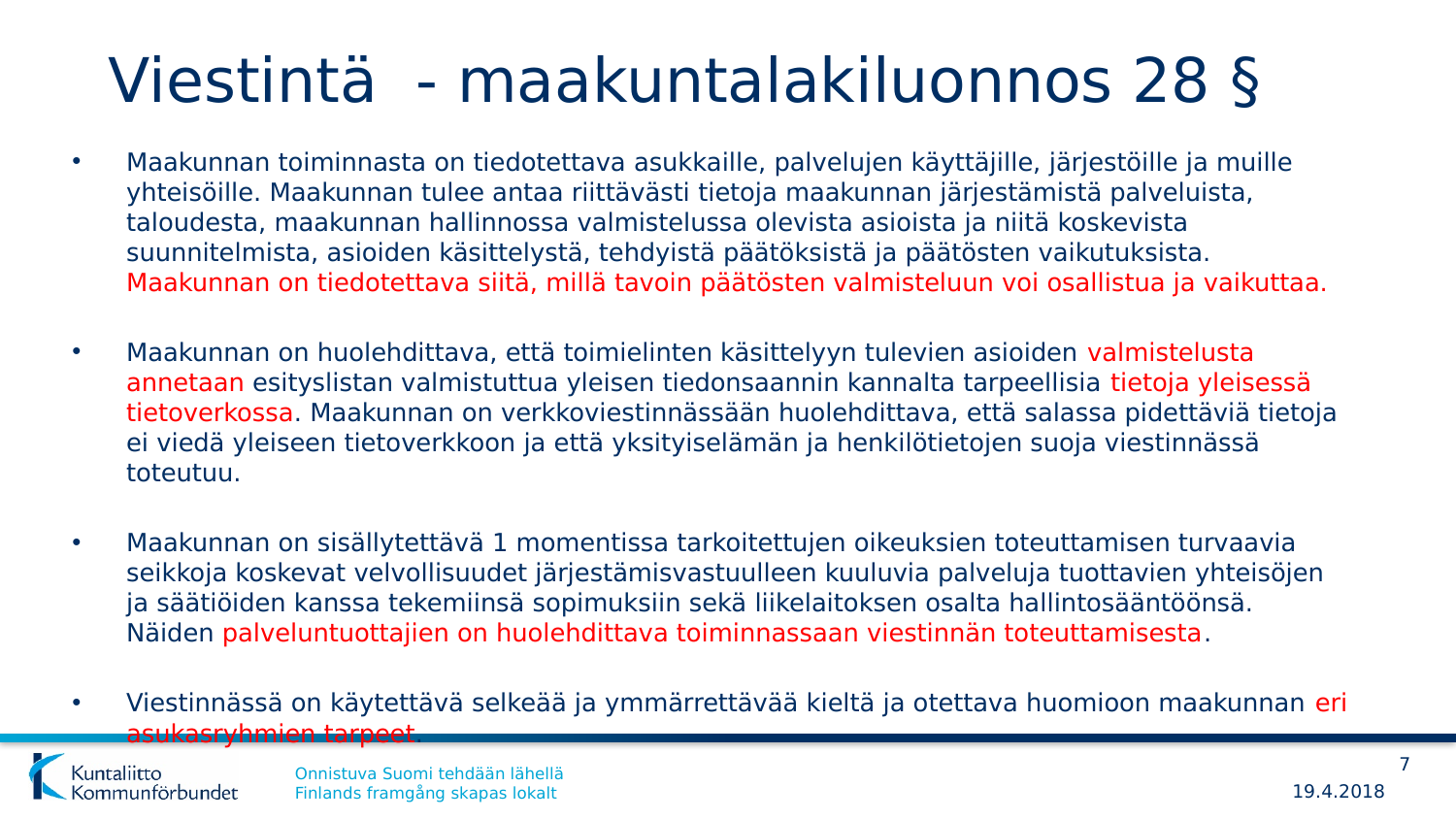

# Viestintä  - maakuntalakiluonnos 28 §
Maakunnan toiminnasta on tiedotettava asukkaille, palvelujen käyttäjille, järjestöille ja muille yhteisöille. Maakunnan tulee antaa riittävästi tietoja maakunnan järjestämistä palveluista, taloudesta, maakunnan hallinnossa valmistelussa olevista asioista ja niitä koskevista suunnitelmista, asioiden käsittelystä, tehdyistä päätöksistä ja päätösten vaikutuksista. Maakunnan on tiedotettava siitä, millä tavoin päätösten valmisteluun voi osallistua ja vaikuttaa.

Maakunnan on huolehdittava, että toimielinten käsittelyyn tulevien asioiden valmistelusta annetaan esityslistan valmistuttua yleisen tiedonsaannin kannalta tarpeellisia tietoja yleisessä tietoverkossa. Maakunnan on verkkoviestinnässään huolehdittava, että salassa pidettäviä tietoja ei viedä yleiseen tietoverkkoon ja että yksityiselämän ja henkilötietojen suoja viestinnässä toteutuu.

Maakunnan on sisällytettävä 1 momentissa tarkoitettujen oikeuksien toteuttamisen turvaavia seikkoja koskevat velvollisuudet järjestämisvastuulleen kuuluvia palveluja tuottavien yhteisöjen ja säätiöiden kanssa tekemiinsä sopimuksiin sekä liikelaitoksen osalta hallintosääntöönsä. Näiden palveluntuottajien on huolehdittava toiminnassaan viestinnän toteuttamisesta.

Viestinnässä on käytettävä selkeää ja ymmärrettävää kieltä ja otettava huomioon maakunnan eri asukasryhmien tarpeet.
7
19.4.2018